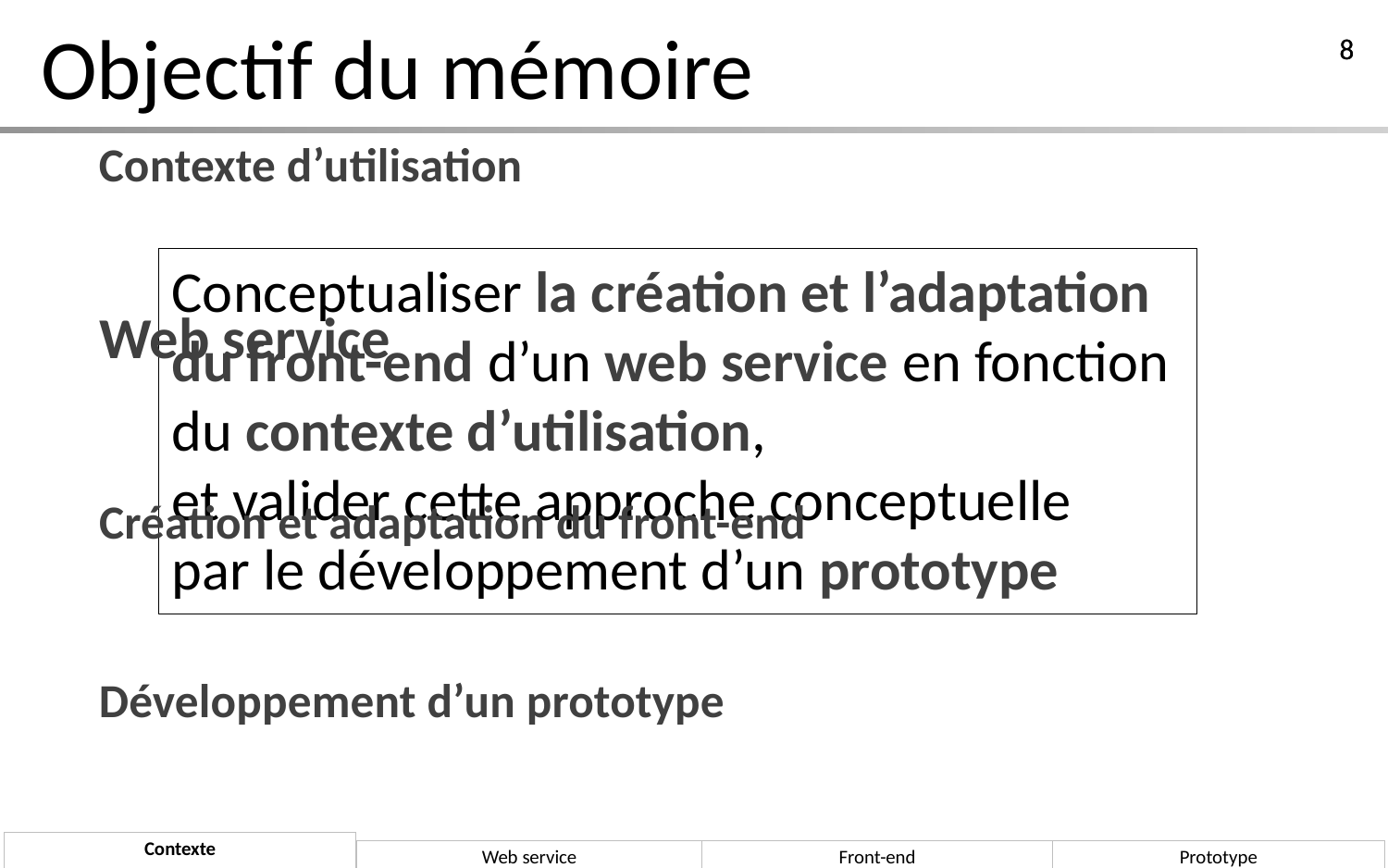

Objectif du mémoire
8
8

Contexte d’utilisation
Conceptualiser la création et l’adaptation
du front-end d’un web service en fonction
du contexte d’utilisation,
et valider cette approche conceptuelle
par le développement d’un prototype
Web service
Création et adaptation du front-end
Développement d’un prototype
Contexte

Web service
Front-end
Prototype